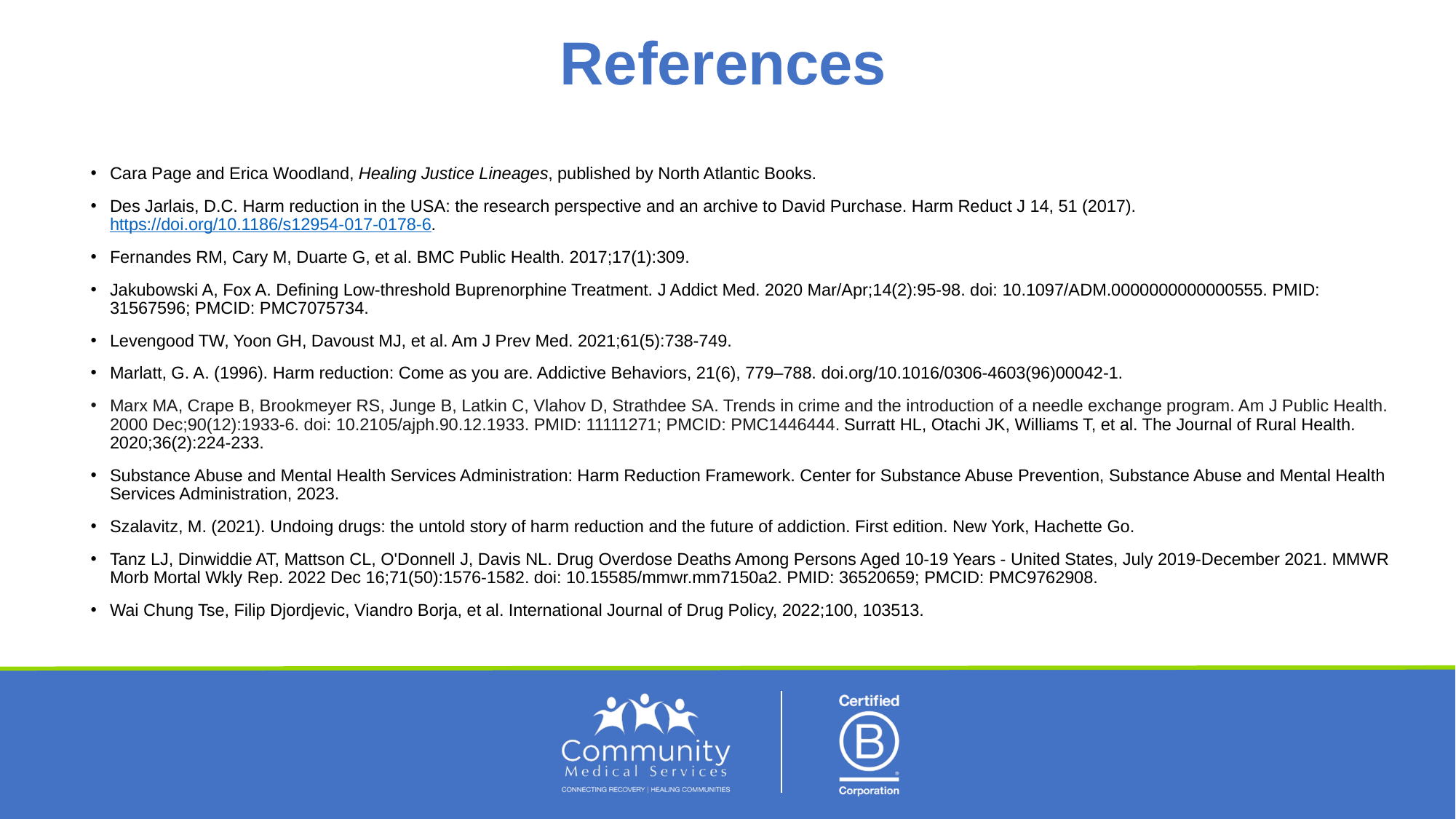

# References

Cara Page and Erica Woodland, Healing Justice Lineages, published by North Atlantic Books.
Des Jarlais, D.C. Harm reduction in the USA: the research perspective and an archive to David Purchase. Harm Reduct J 14, 51 (2017). https://doi.org/10.1186/s12954-017-0178-6.
Fernandes RM, Cary M, Duarte G, et al. BMC Public Health. 2017;17(1):309.
Jakubowski A, Fox A. Defining Low-threshold Buprenorphine Treatment. J Addict Med. 2020 Mar/Apr;14(2):95-98. doi: 10.1097/ADM.0000000000000555. PMID: 31567596; PMCID: PMC7075734.
Levengood TW, Yoon GH, Davoust MJ, et al. Am J Prev Med. 2021;61(5):738-749.
Marlatt, G. A. (1996). Harm reduction: Come as you are. Addictive Behaviors, 21(6), 779–788. doi.org/10.1016/0306-4603(96)00042-1.
Marx MA, Crape B, Brookmeyer RS, Junge B, Latkin C, Vlahov D, Strathdee SA. Trends in crime and the introduction of a needle exchange program. Am J Public Health. 2000 Dec;90(12):1933-6. doi: 10.2105/ajph.90.12.1933. PMID: 11111271; PMCID: PMC1446444. Surratt HL, Otachi JK, Williams T, et al. The Journal of Rural Health. 2020;36(2):224-233.
Substance Abuse and Mental Health Services Administration: Harm Reduction Framework. Center for Substance Abuse Prevention, Substance Abuse and Mental Health Services Administration, 2023.
Szalavitz, M. (2021). Undoing drugs: the untold story of harm reduction and the future of addiction. First edition. New York, Hachette Go.
Tanz LJ, Dinwiddie AT, Mattson CL, O'Donnell J, Davis NL. Drug Overdose Deaths Among Persons Aged 10-19 Years - United States, July 2019-December 2021. MMWR Morb Mortal Wkly Rep. 2022 Dec 16;71(50):1576-1582. doi: 10.15585/mmwr.mm7150a2. PMID: 36520659; PMCID: PMC9762908.
Wai Chung Tse, Filip Djordjevic, Viandro Borja, et al. International Journal of Drug Policy, 2022;100, 103513.